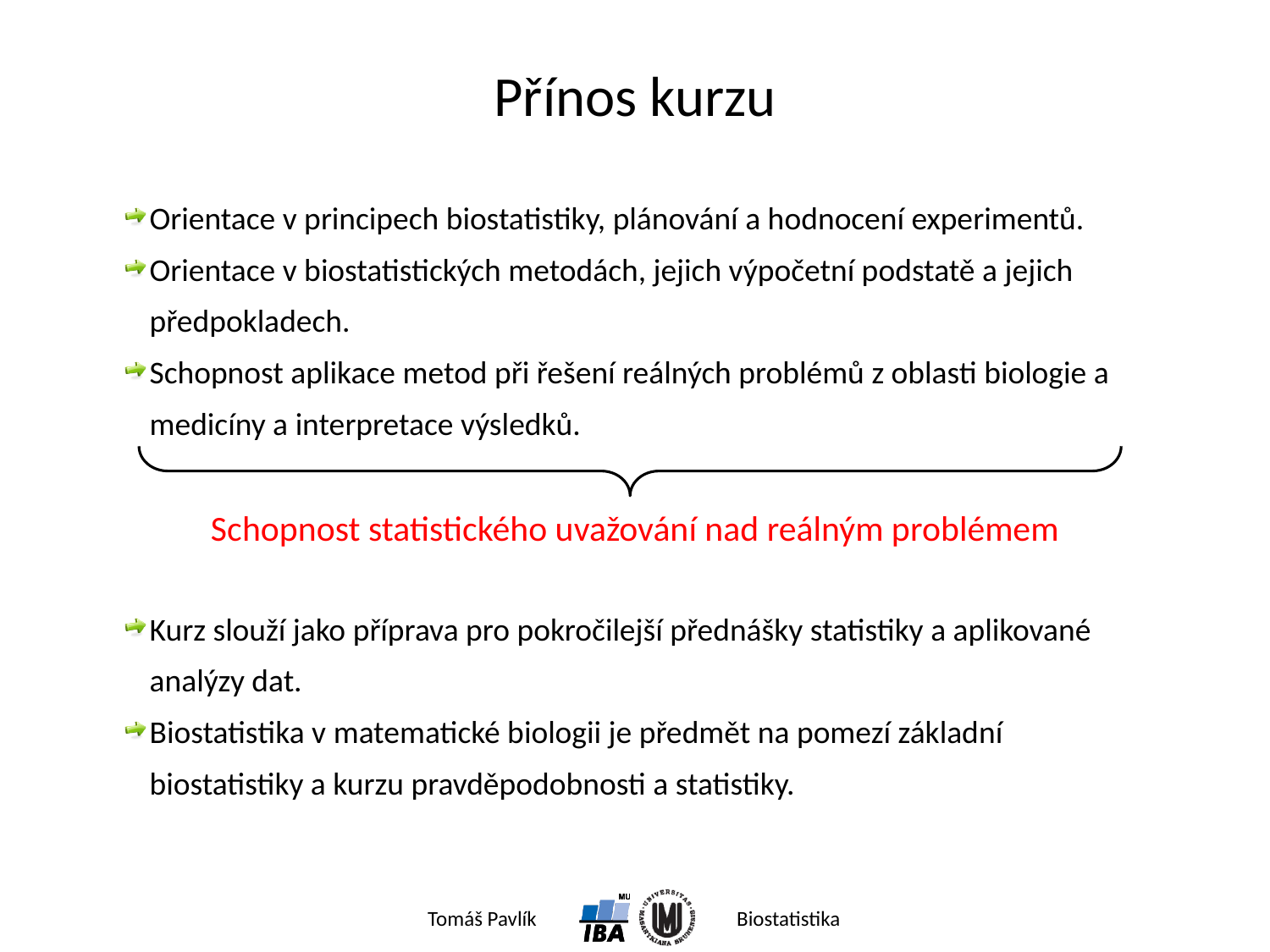

# Přínos kurzu
Orientace v principech biostatistiky, plánování a hodnocení experimentů.
Orientace v biostatistických metodách, jejich výpočetní podstatě a jejich předpokladech.
Schopnost aplikace metod při řešení reálných problémů z oblasti biologie a medicíny a interpretace výsledků.

Kurz slouží jako příprava pro pokročilejší přednášky statistiky a aplikované analýzy dat.
Biostatistika v matematické biologii je předmět na pomezí základní biostatistiky a kurzu pravděpodobnosti a statistiky.
Schopnost statistického uvažování nad reálným problémem